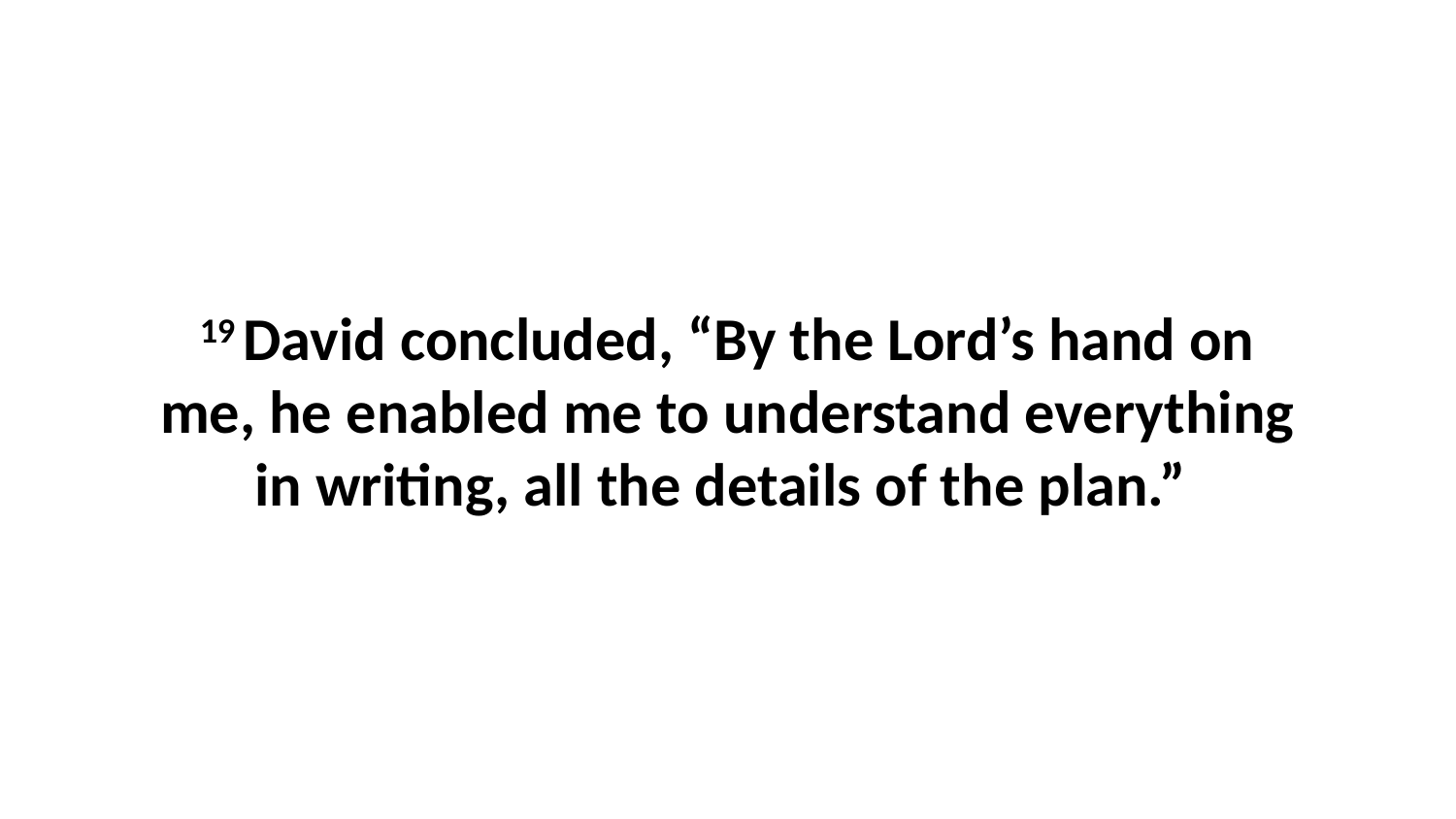

19 David concluded, “By the Lord’s hand on me, he enabled me to understand everything in writing, all the details of the plan.”